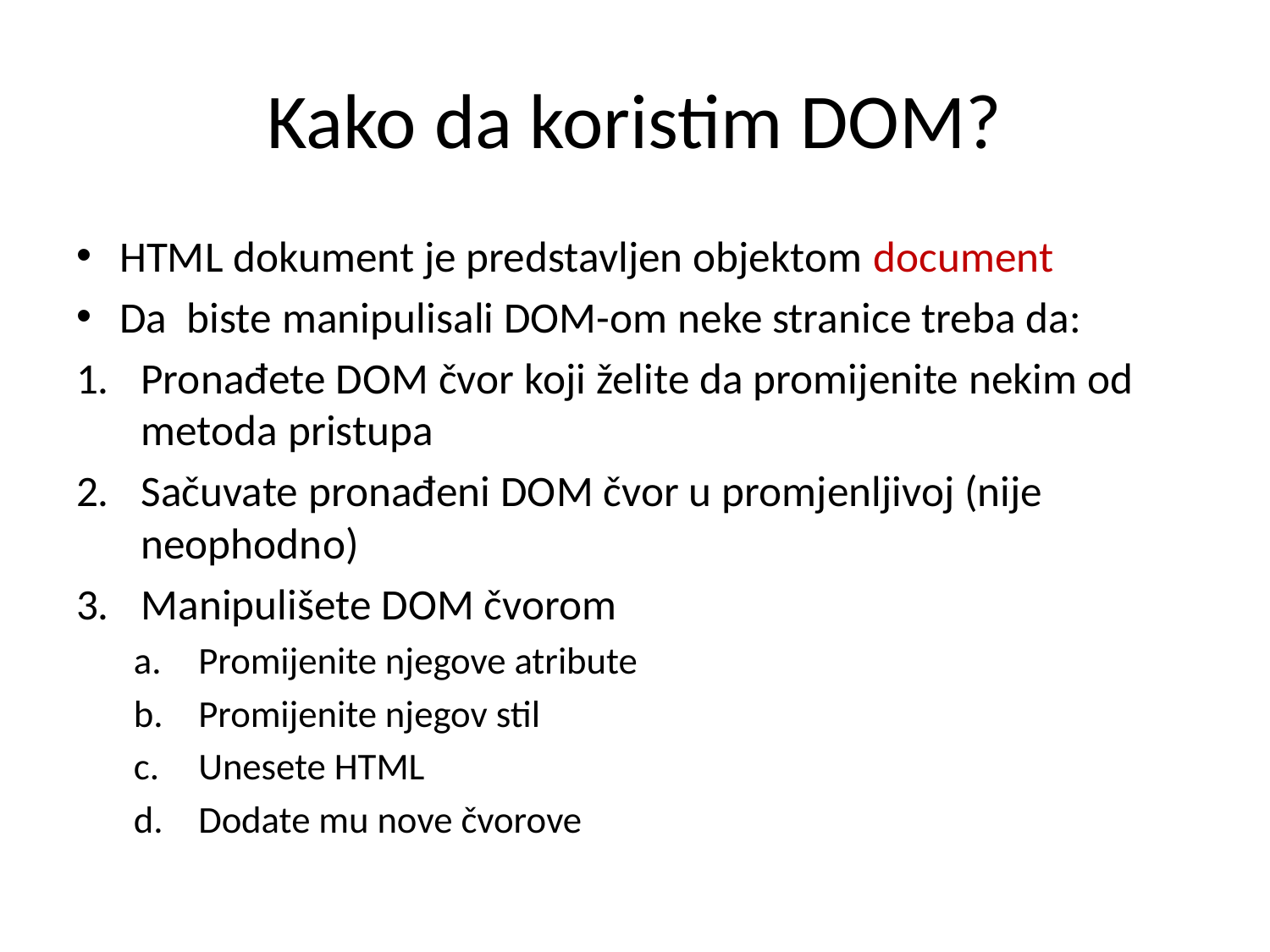

# Kako da koristim DOM?
HTML dokument je predstavljen objektom document
Da  biste manipulisali DOM-om neke stranice treba da:
Pronađete DOM čvor koji želite da promijenite nekim od metoda pristupa
Sačuvate pronađeni DOM čvor u promjenljivoj (nije neophodno)
Manipulišete DOM čvorom
Promijenite njegove atribute
Promijenite njegov stil
Unesete HTML
Dodate mu nove čvorove